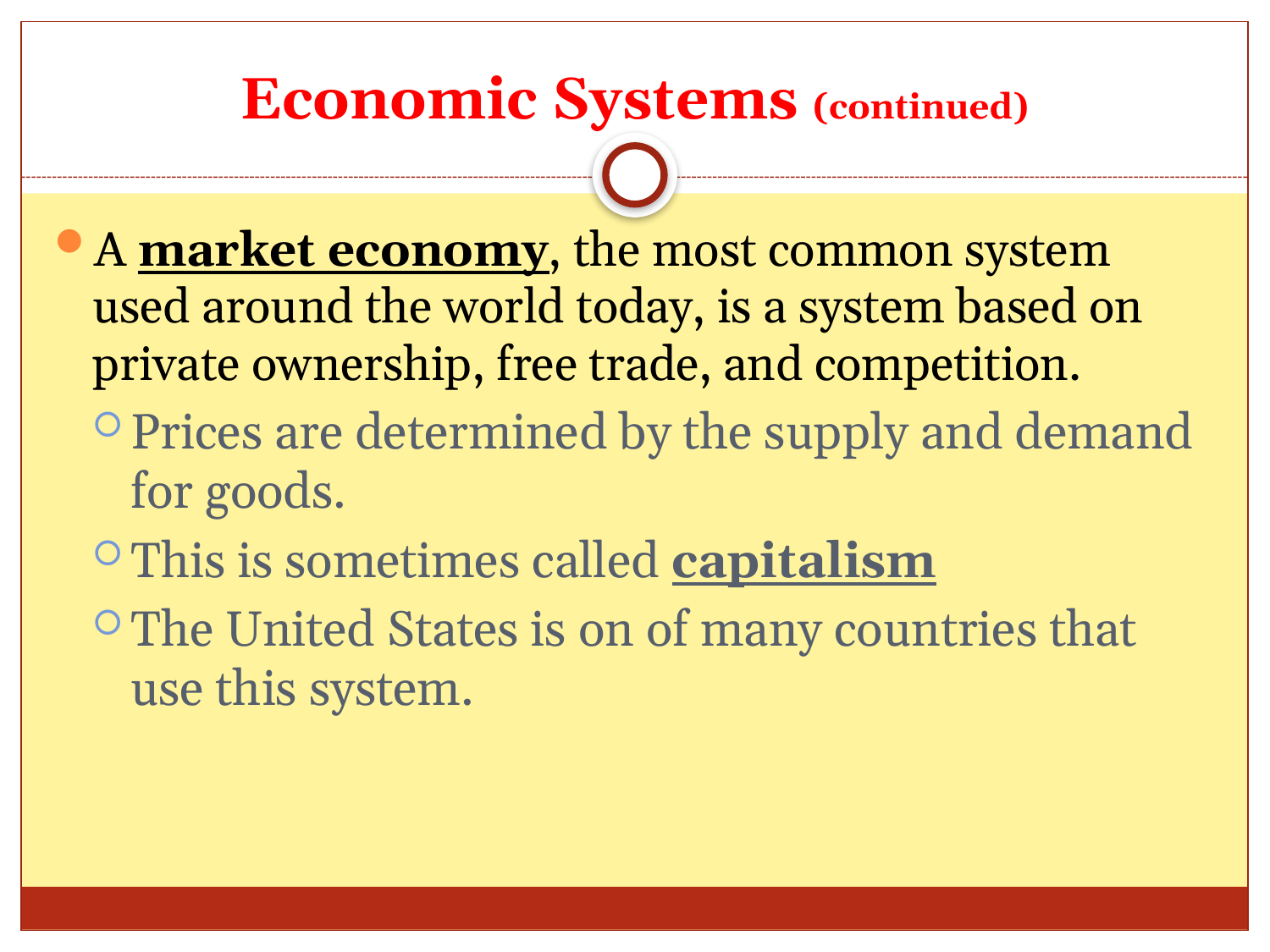

# Economic Systems (continued)
A market economy, the most common system used around the world today, is a system based on private ownership, free trade, and competition.
Prices are determined by the supply and demand for goods.
This is sometimes called capitalism
The United States is on of many countries that use this system.